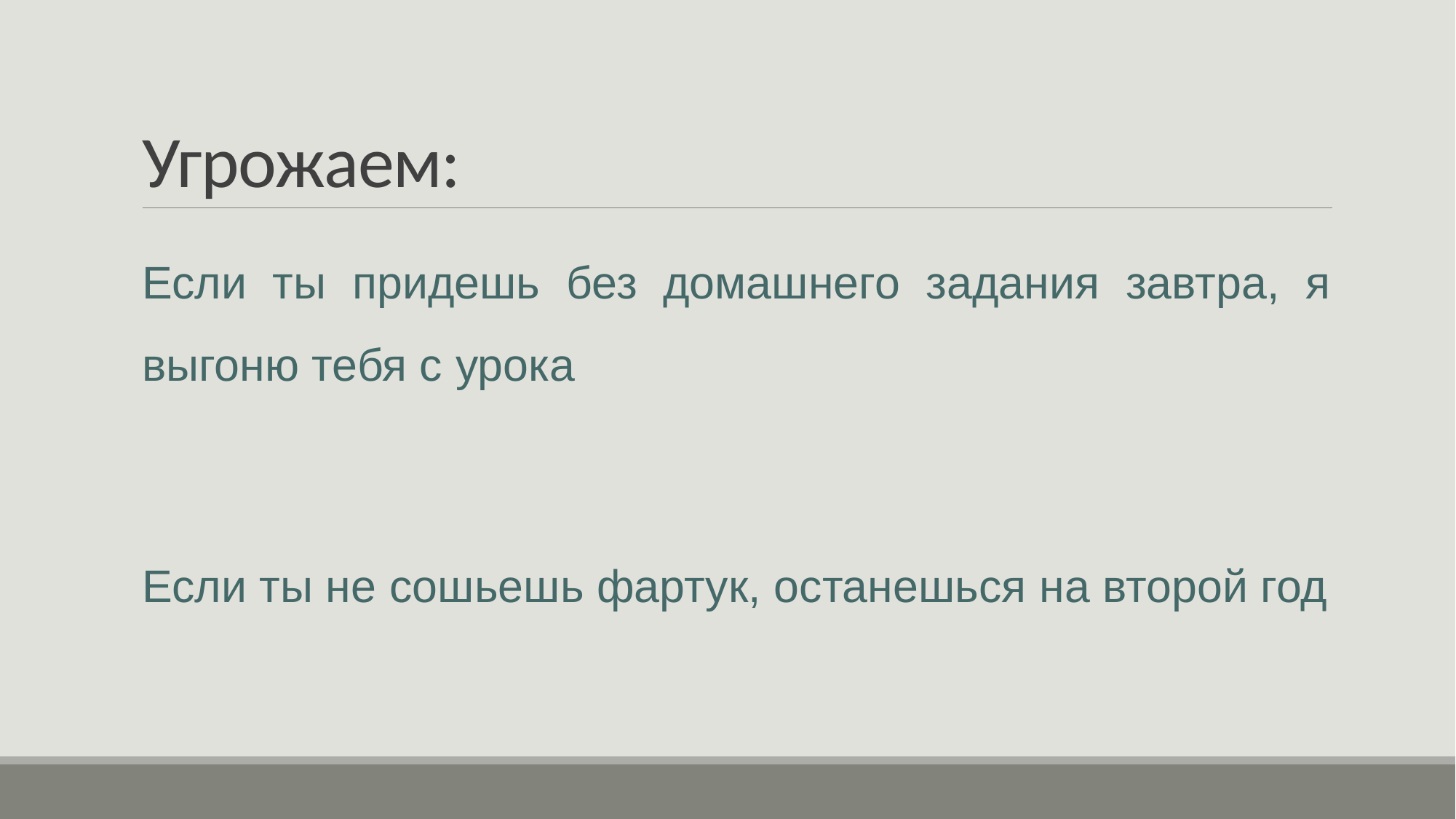

# Угрожаем:
Если ты придешь без домашнего задания завтра, я выгоню тебя с урока

Если ты не сошьешь фартук, останешься на второй год